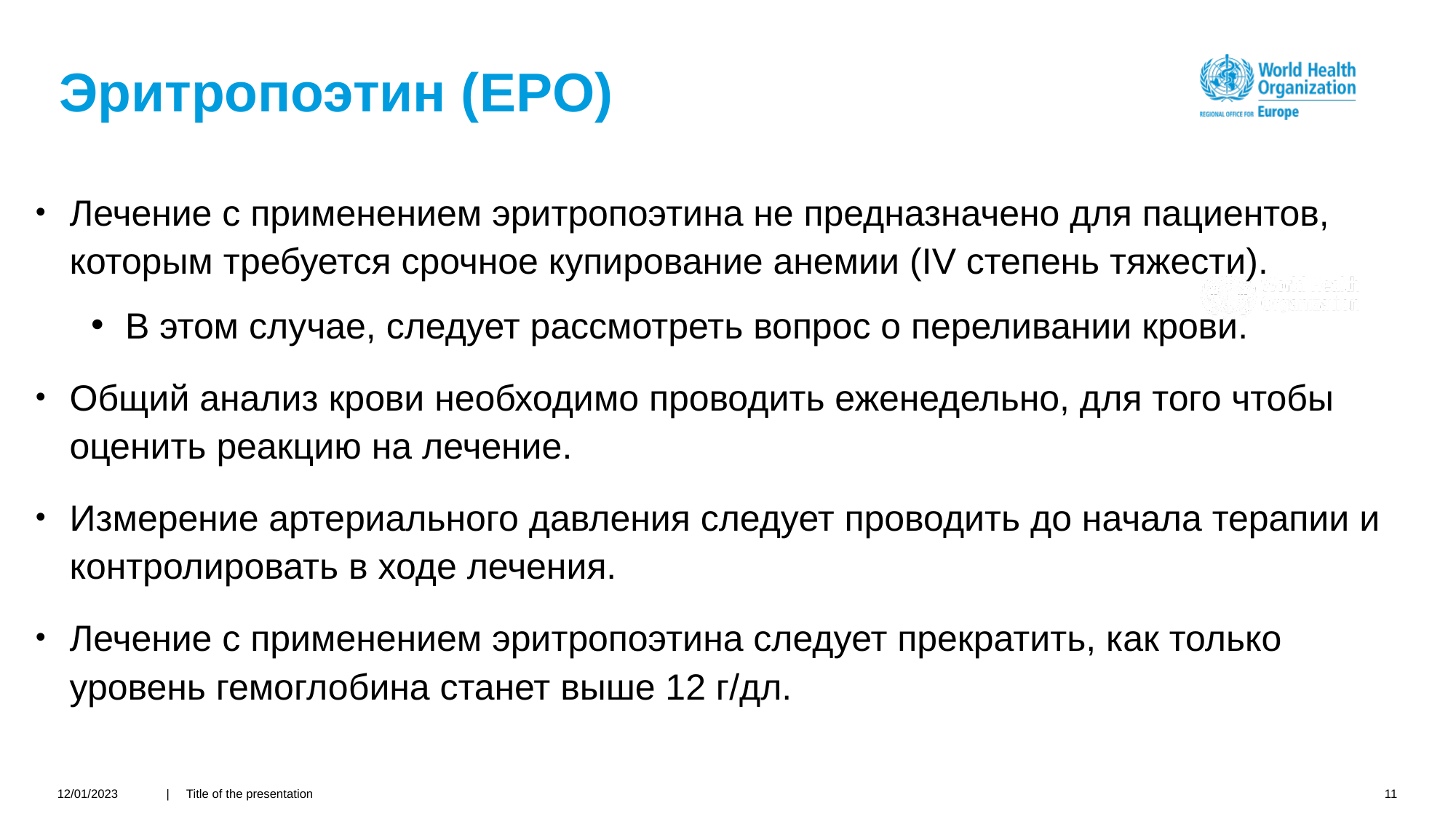

# Эритропоэтин (EPO)
Лечение с применением эритропоэтина не предназначено для пациентов, которым требуется срочное купирование анемии (IV степень тяжести).
В этом случае, следует рассмотреть вопрос о переливании крови.
Общий анализ крови необходимо проводить еженедельно, для того чтобы оценить реакцию на лечение.
Измерение артериального давления следует проводить до начала терапии и контролировать в ходе лечения.
Лечение с применением эритропоэтина следует прекратить, как только уровень гемоглобина станет выше 12 г/дл.
12/01/2023
|     Title of the presentation
11